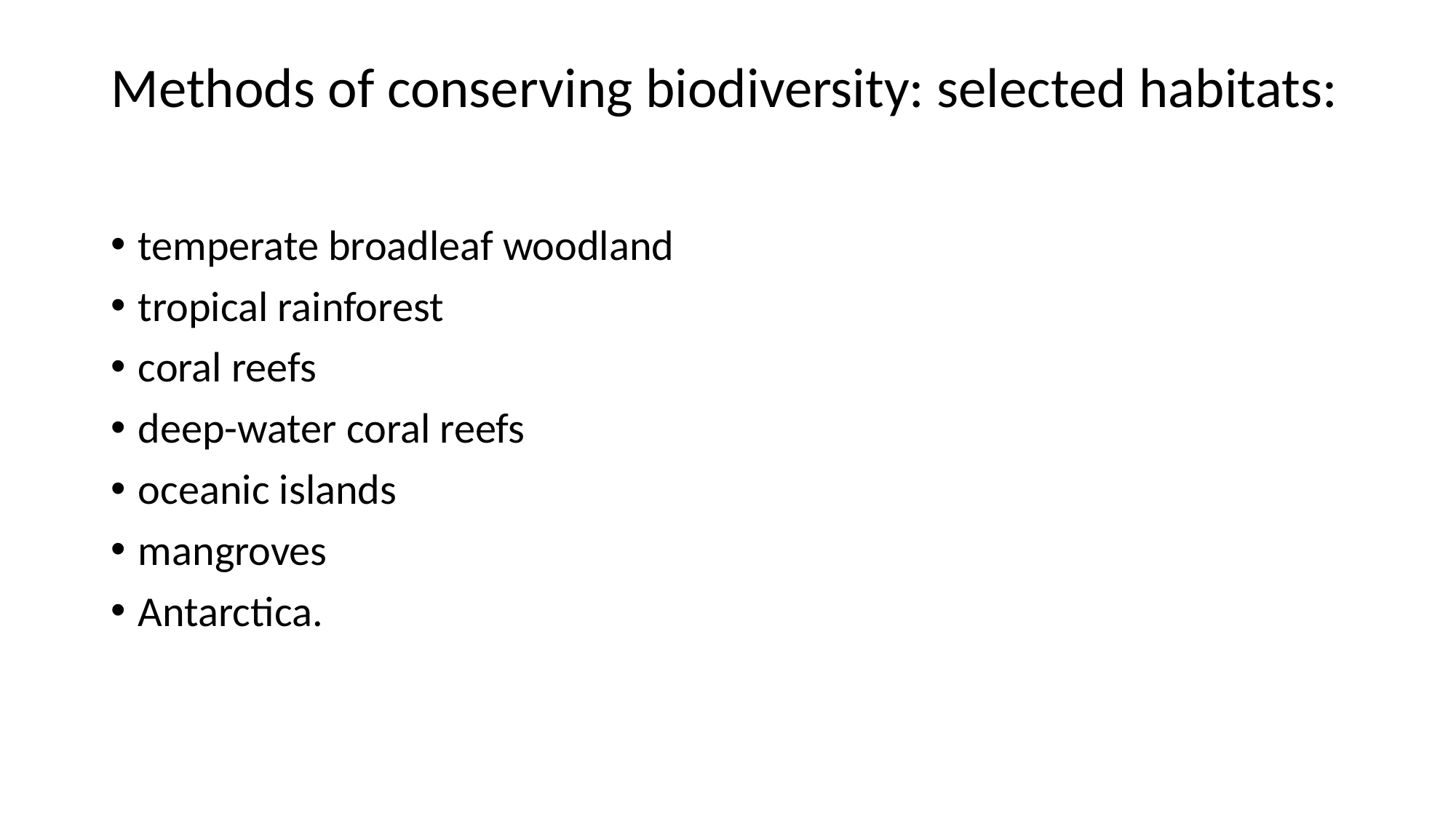

# Methods of conserving biodiversity: selected habitats:
temperate broadleaf woodland
tropical rainforest
coral reefs
deep-water coral reefs
oceanic islands
mangroves
Antarctica.